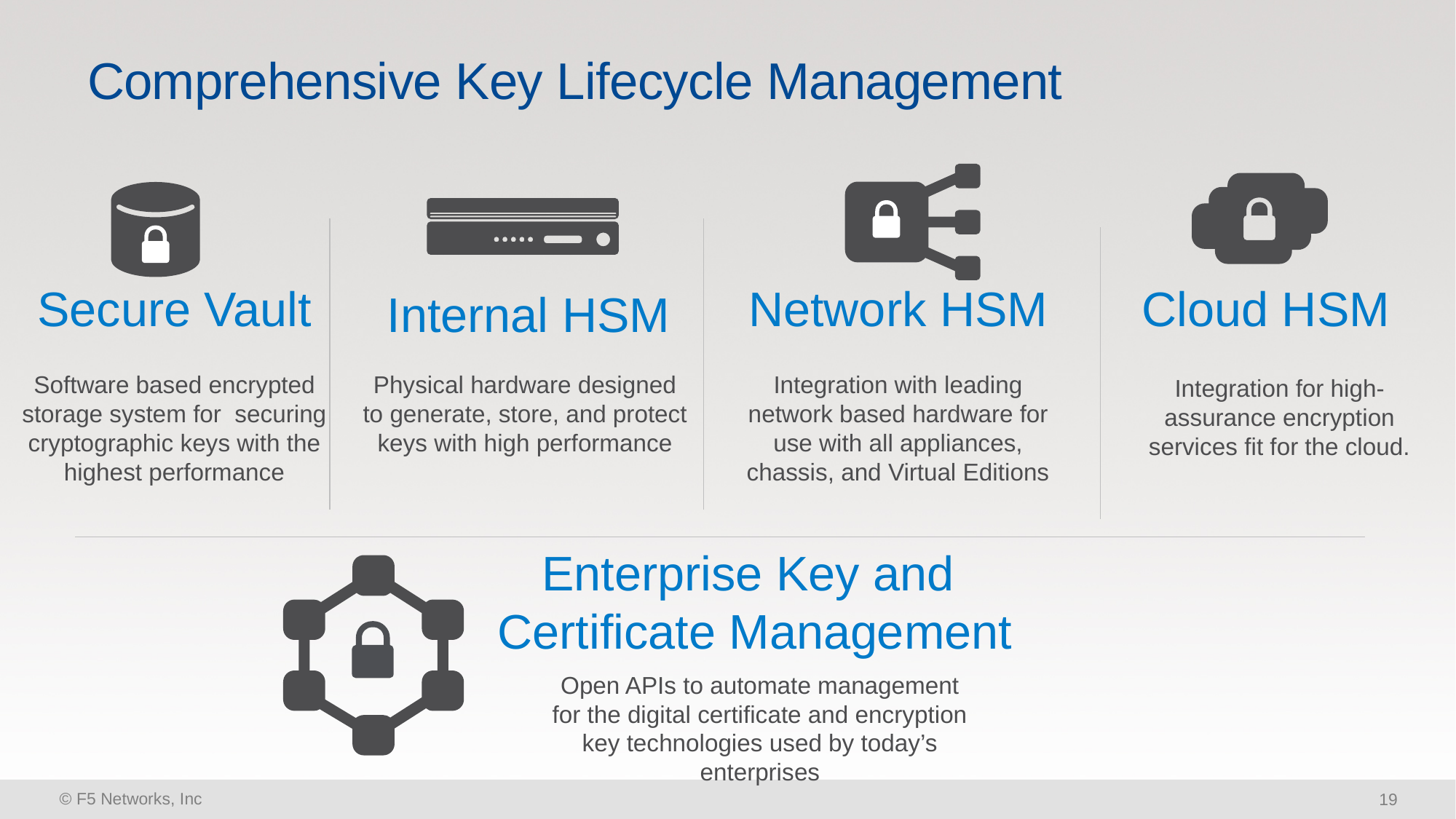

# Comprehensive Key Lifecycle Management

Secure Vault
Network HSM
Cloud HSM
Internal HSM
Software based encrypted storage system for  securing cryptographic keys with the highest performance
Physical hardware designed to generate, store, and protect keys with high performance
Integration with leading network based hardware for use with all appliances, chassis, and Virtual Editions
Integration for high-assurance encryption services fit for the cloud.
Enterprise Key and
Certificate Management

Open APIs to automate management for the digital certificate and encryption key technologies used by today’s enterprises